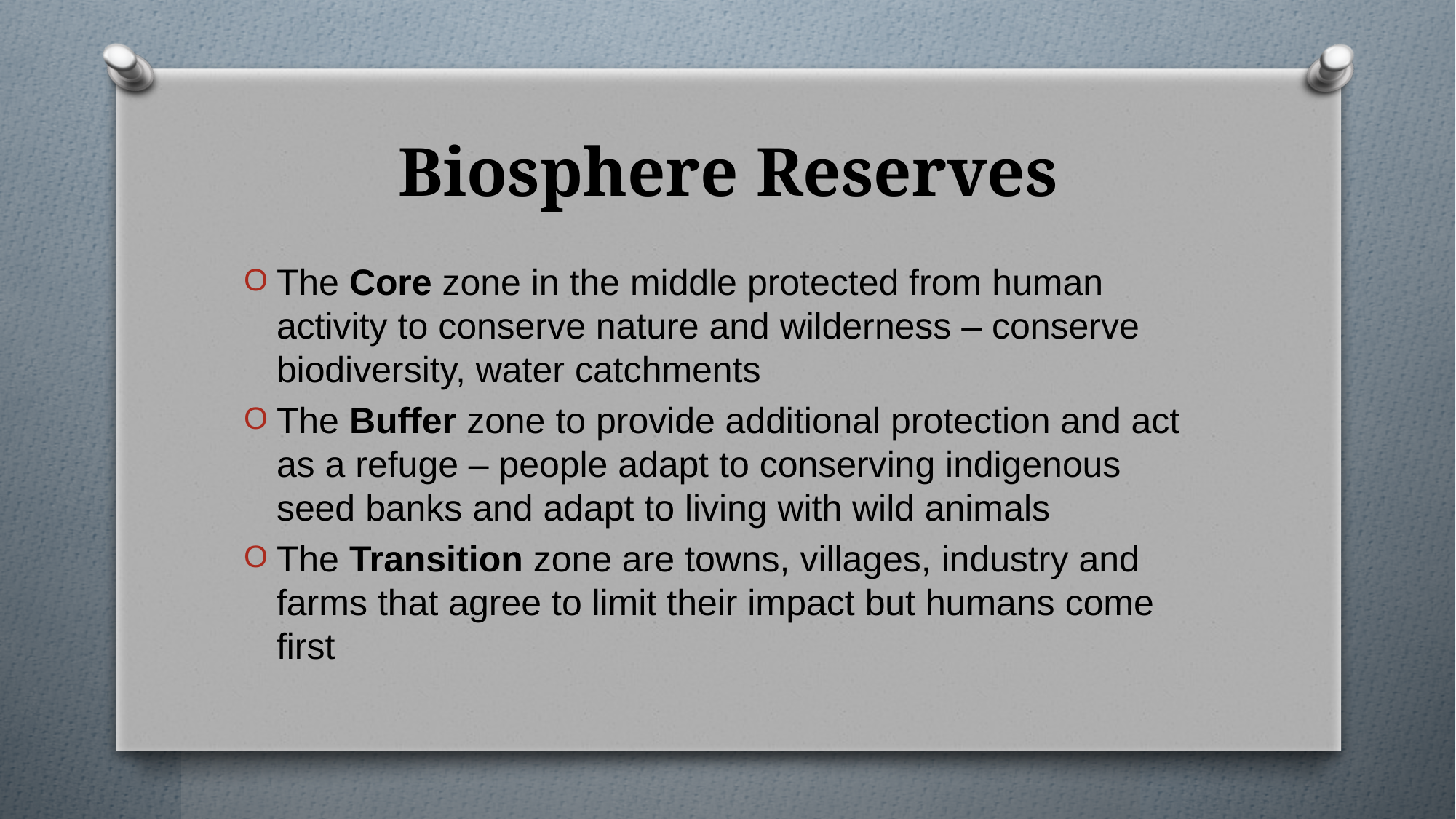

# Biosphere Reserves
The Core zone in the middle protected from human activity to conserve nature and wilderness – conserve biodiversity, water catchments
The Buffer zone to provide additional protection and act as a refuge – people adapt to conserving indigenous seed banks and adapt to living with wild animals
The Transition zone are towns, villages, industry and farms that agree to limit their impact but humans come first